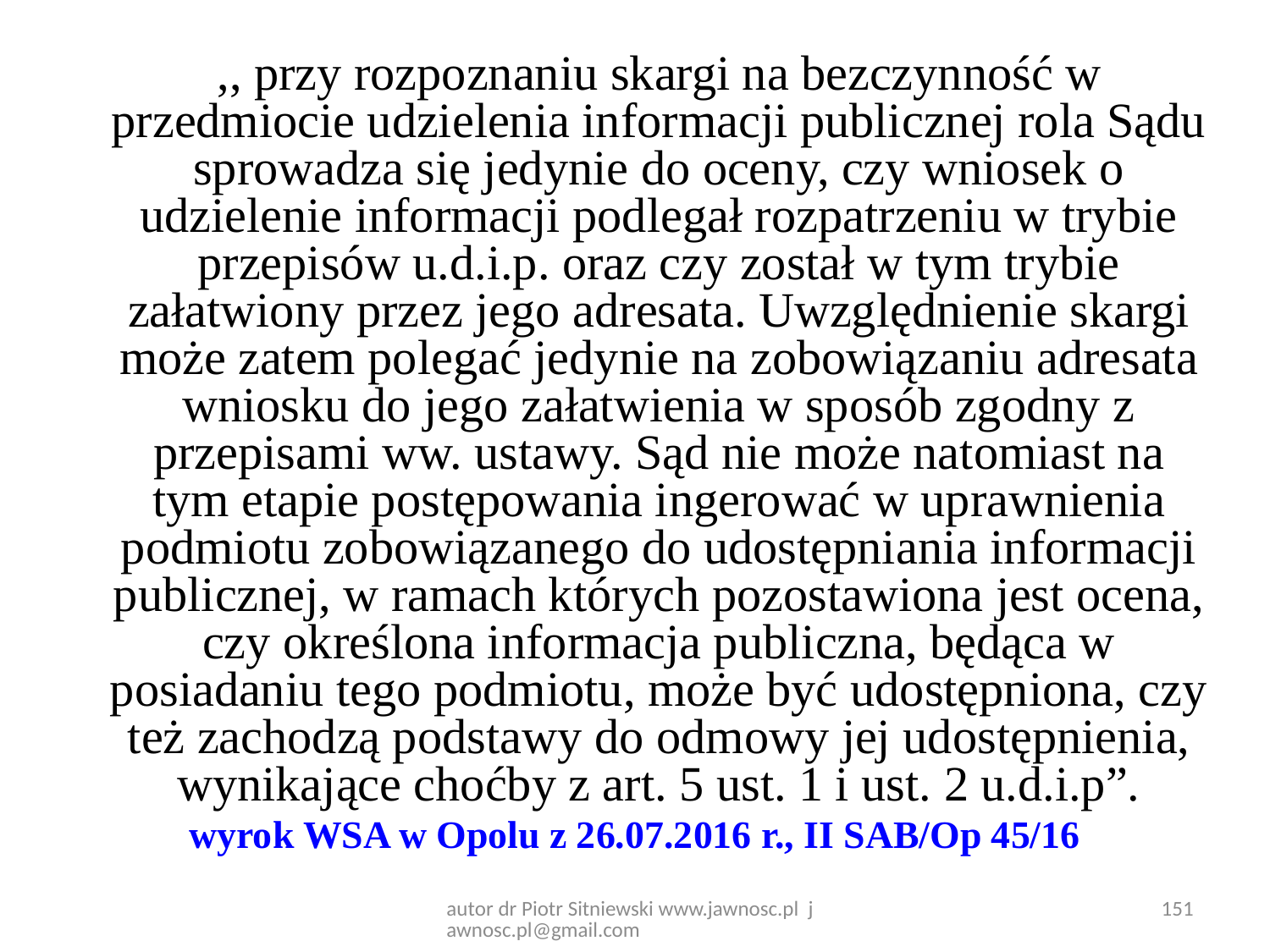

,, przy rozpoznaniu skargi na bezczynność w przedmiocie udzielenia informacji publicznej rola Sądu sprowadza się jedynie do oceny, czy wniosek o udzielenie informacji podlegał rozpatrzeniu w trybie przepisów u.d.i.p. oraz czy został w tym trybie załatwiony przez jego adresata. Uwzględnienie skargi może zatem polegać jedynie na zobowiązaniu adresata wniosku do jego załatwienia w sposób zgodny z przepisami ww. ustawy. Sąd nie może natomiast na tym etapie postępowania ingerować w uprawnienia podmiotu zobowiązanego do udostępniania informacji publicznej, w ramach których pozostawiona jest ocena, czy określona informacja publiczna, będąca w posiadaniu tego podmiotu, może być udostępniona, czy też zachodzą podstawy do odmowy jej udostępnienia, wynikające choćby z art. 5 ust. 1 i ust. 2 u.d.i.p”.
wyrok WSA w Opolu z 26.07.2016 r., II SAB/Op 45/16
autor dr Piotr Sitniewski www.jawnosc.pl  jawnosc.pl@gmail.com
151